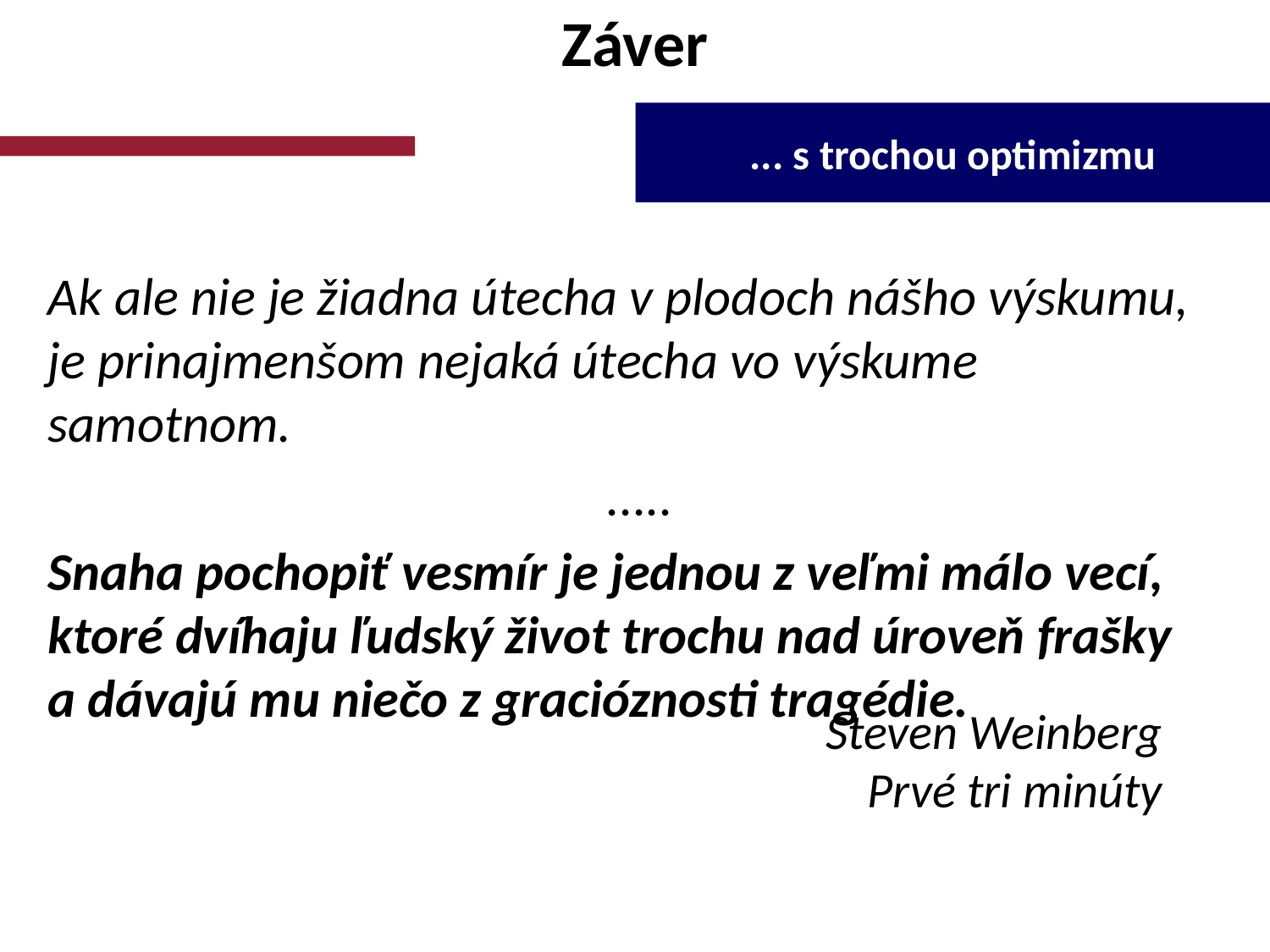

# Záver
... s trochou optimizmu
Ak ale nie je žiadna útecha v plodoch nášho výskumu,
je prinajmenšom nejaká útecha vo výskume samotnom.
 .....
Snaha pochopiť vesmír je jednou z veľmi málo vecí,
ktoré dvíhaju ľudský život trochu nad úroveň frašky
a dávajú mu niečo z gracióznosti tragédie.
Steven Weinberg
Prvé tri minúty